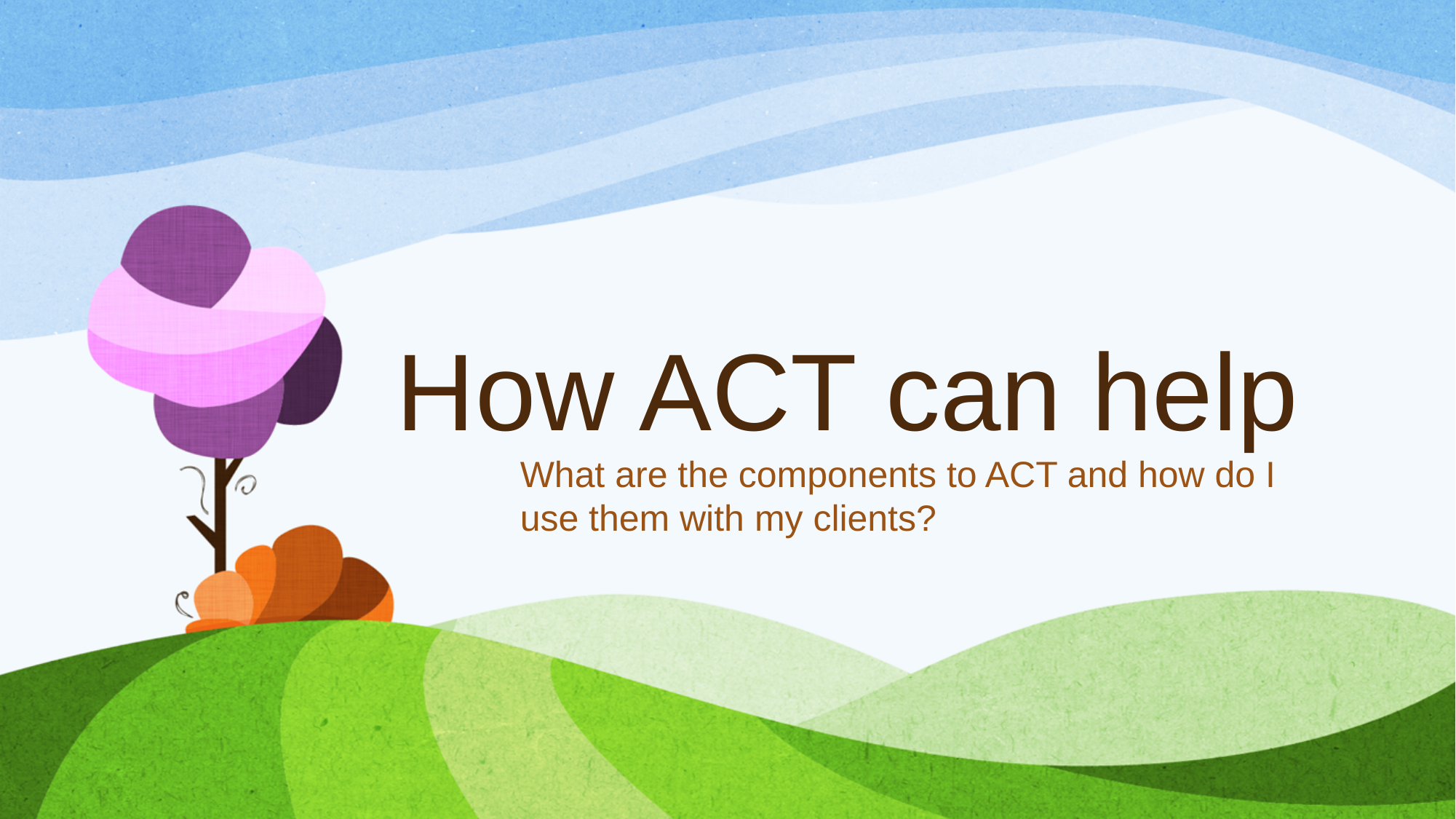

# How ACT can help
What are the components to ACT and how do I use them with my clients?